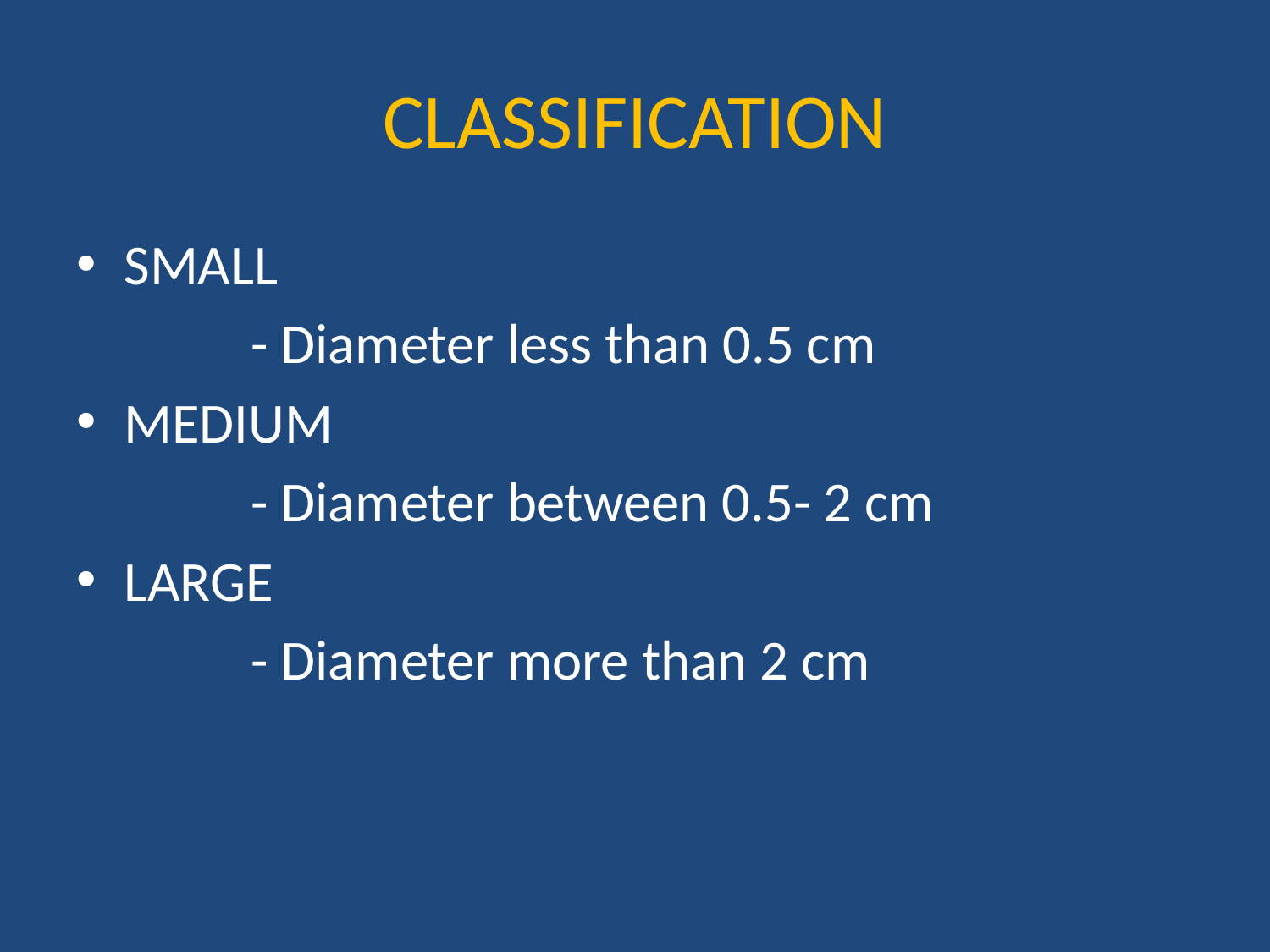

# CLASSIFICATION
SMALL
		- Diameter less than 0.5 cm
MEDIUM
		- Diameter between 0.5- 2 cm
LARGE
		- Diameter more than 2 cm